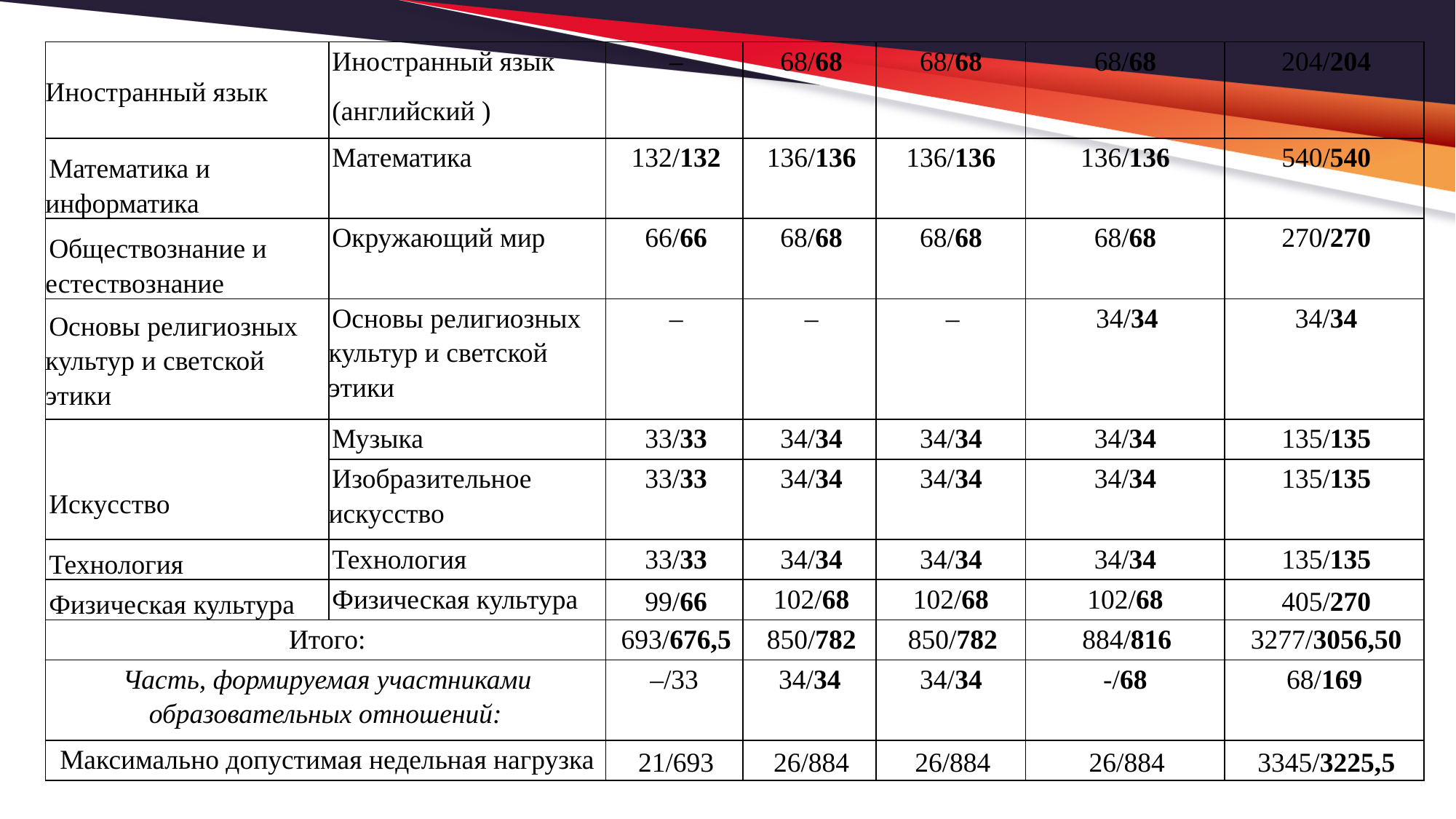

| Иностранный язык | Иностранный язык (английский ) | – | 68/68 | 68/68 | 68/68 | 204/204 |
| --- | --- | --- | --- | --- | --- | --- |
| Математика и информатика | Математика | 132/132 | 136/136 | 136/136 | 136/136 | 540/540 |
| Обществознание и естествознание | Окружающий мир | 66/66 | 68/68 | 68/68 | 68/68 | 270/270 |
| Основы религиозных культур и светской этики | Основы религиозных культур и светской этики | – | – | – | 34/34 | 34/34 |
| Искусство | Музыка | 33/33 | 34/34 | 34/34 | 34/34 | 135/135 |
|  | Изобразительное искусство | 33/33 | 34/34 | 34/34 | 34/34 | 135/135 |
| Технология | Технология | 33/33 | 34/34 | 34/34 | 34/34 | 135/135 |
| Физическая культура | Физическая культура | 99/66 | 102/68 | 102/68 | 102/68 | 405/270 |
| Итого: |  | 693/676,5 | 850/782 | 850/782 | 884/816 | 3277/3056,50 |
| Часть, формируемая участниками образовательных отношений: |  | –/33 | 34/34 | 34/34 | -/68 | 68/169 |
| Максимально допустимая недельная нагрузка |  | 21/693 | 26/884 | 26/884 | 26/884 | 3345/3225,5 |